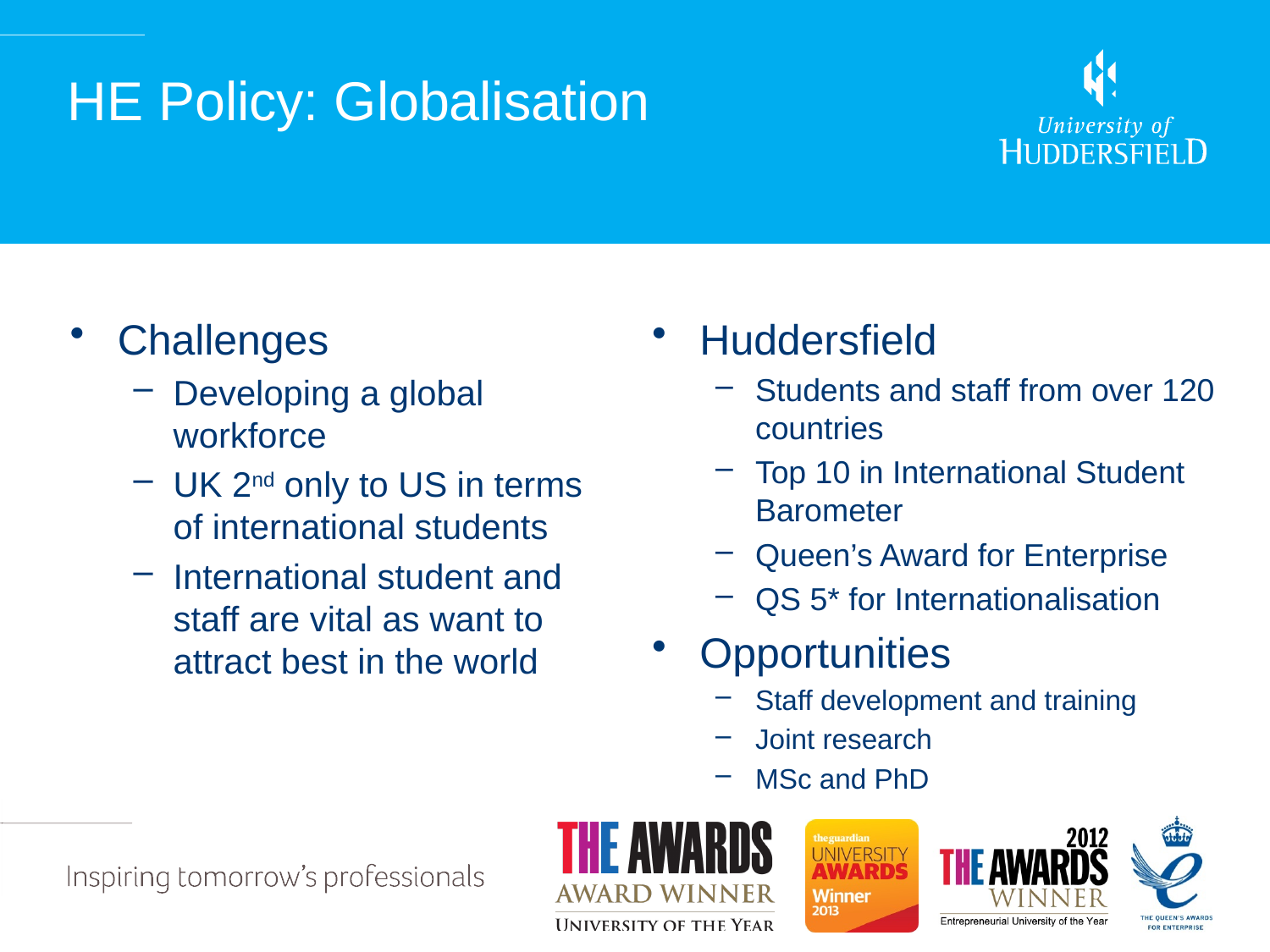

# HE Policy: Globalisation
Challenges
Developing a global workforce
UK 2nd only to US in terms of international students
International student and staff are vital as want to attract best in the world
Huddersfield
Students and staff from over 120 countries
Top 10 in International Student Barometer
Queen’s Award for Enterprise
QS 5* for Internationalisation
Opportunities
Staff development and training
Joint research
MSc and PhD